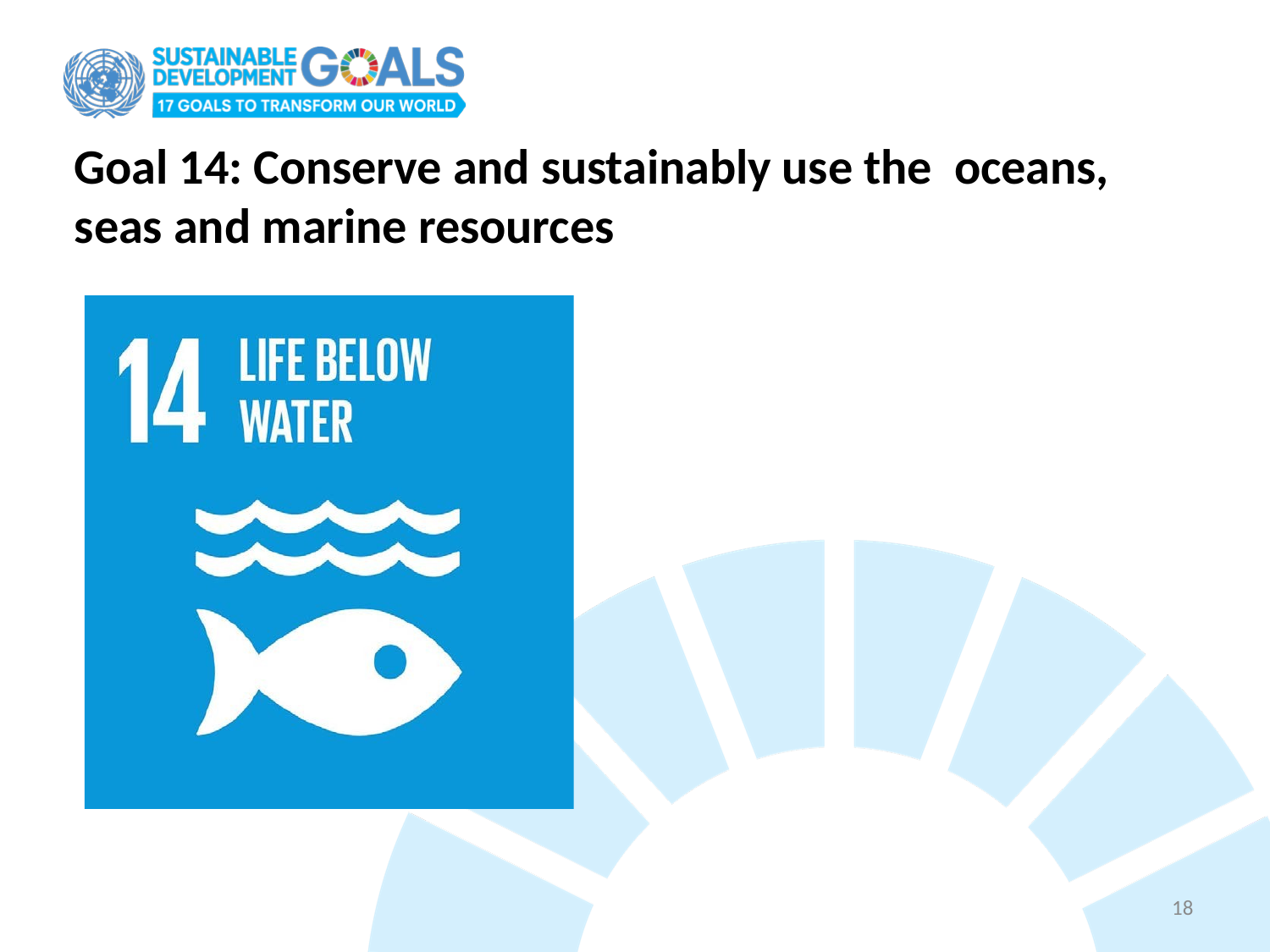

# Goal 14: Conserve and sustainably use the  oceans, seas and marine resources

18